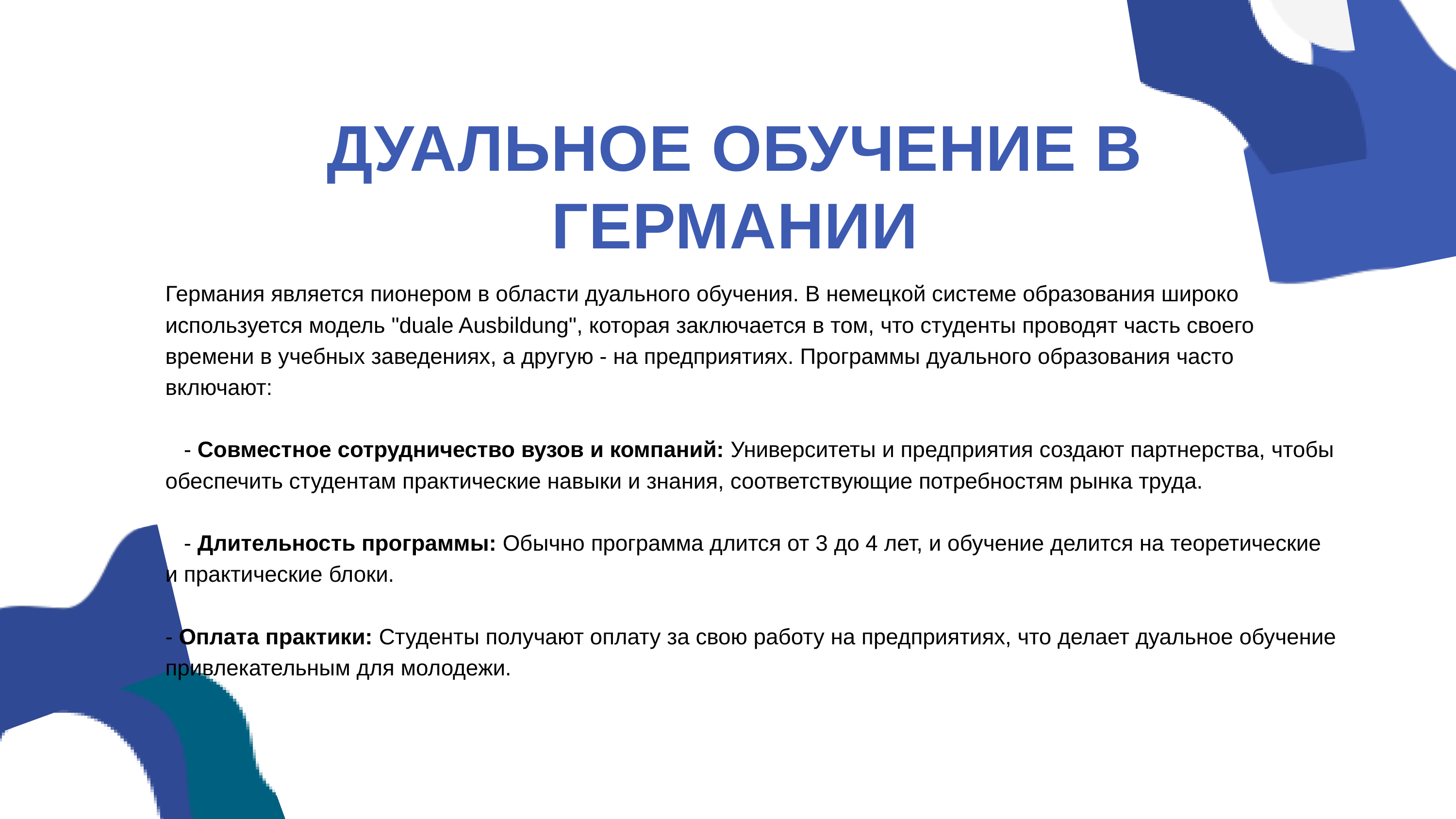

ДУАЛЬНОЕ ОБУЧЕНИЕ В ГЕРМАНИИ

Германия является пионером в области дуального обучения. В немецкой системе образования широко используется модель "duale Ausbildung", которая заключается в том, что студенты проводят часть своего времени в учебных заведениях, а другую - на предприятиях. Программы дуального образования часто включают:

   - Совместное сотрудничество вузов и компаний: Университеты и предприятия создают партнерства, чтобы обеспечить студентам практические навыки и знания, соответствующие потребностям рынка труда.

   - Длительность программы: Обычно программа длится от 3 до 4 лет, и обучение делится на теоретические и практические блоки.

- Оплата практики: Студенты получают оплату за свою работу на предприятиях, что делает дуальное обучение привлекательным для молодежи.